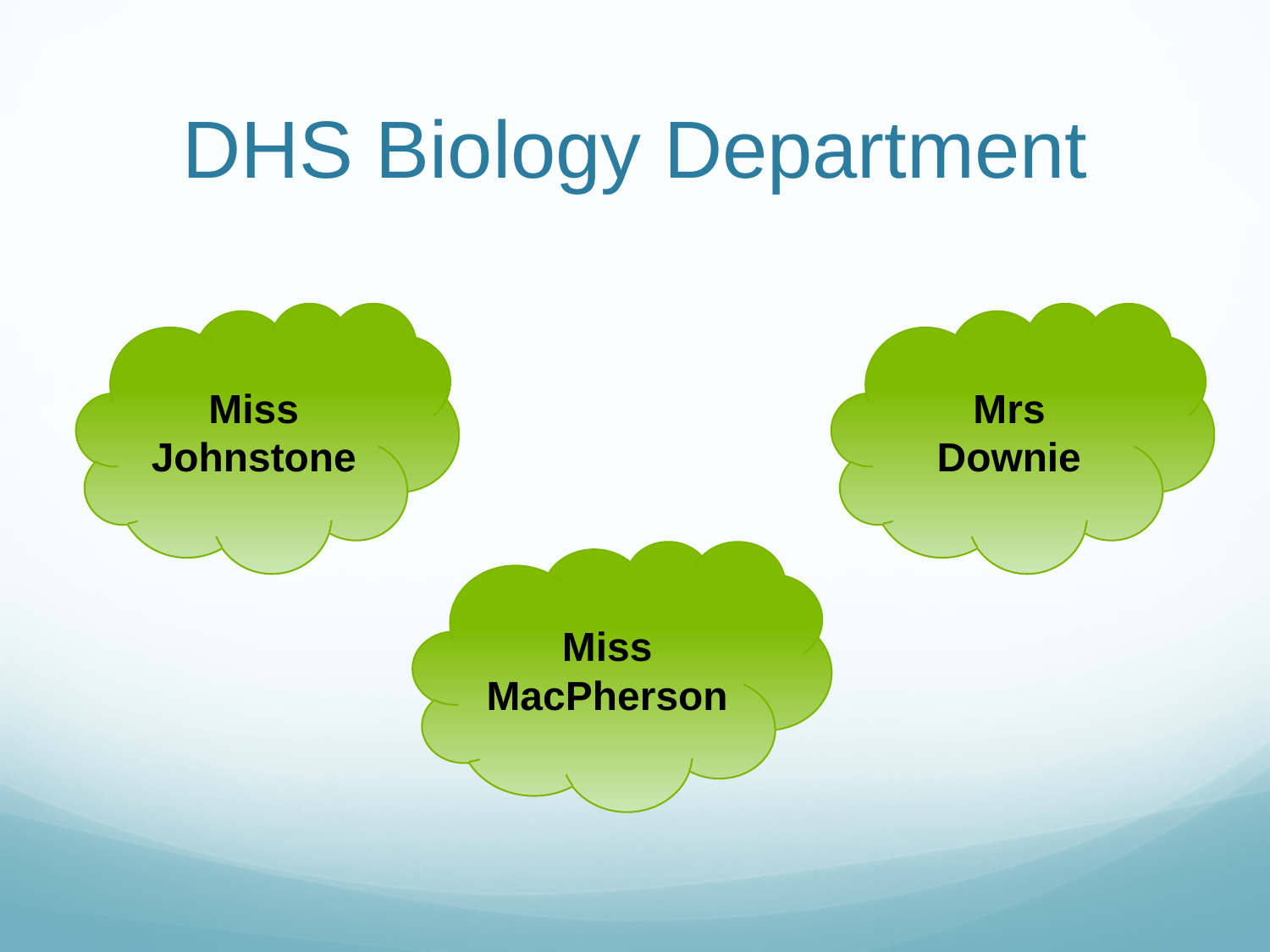

# DHS Biology Department
Miss Johnstone
Mrs Downie
Miss MacPherson